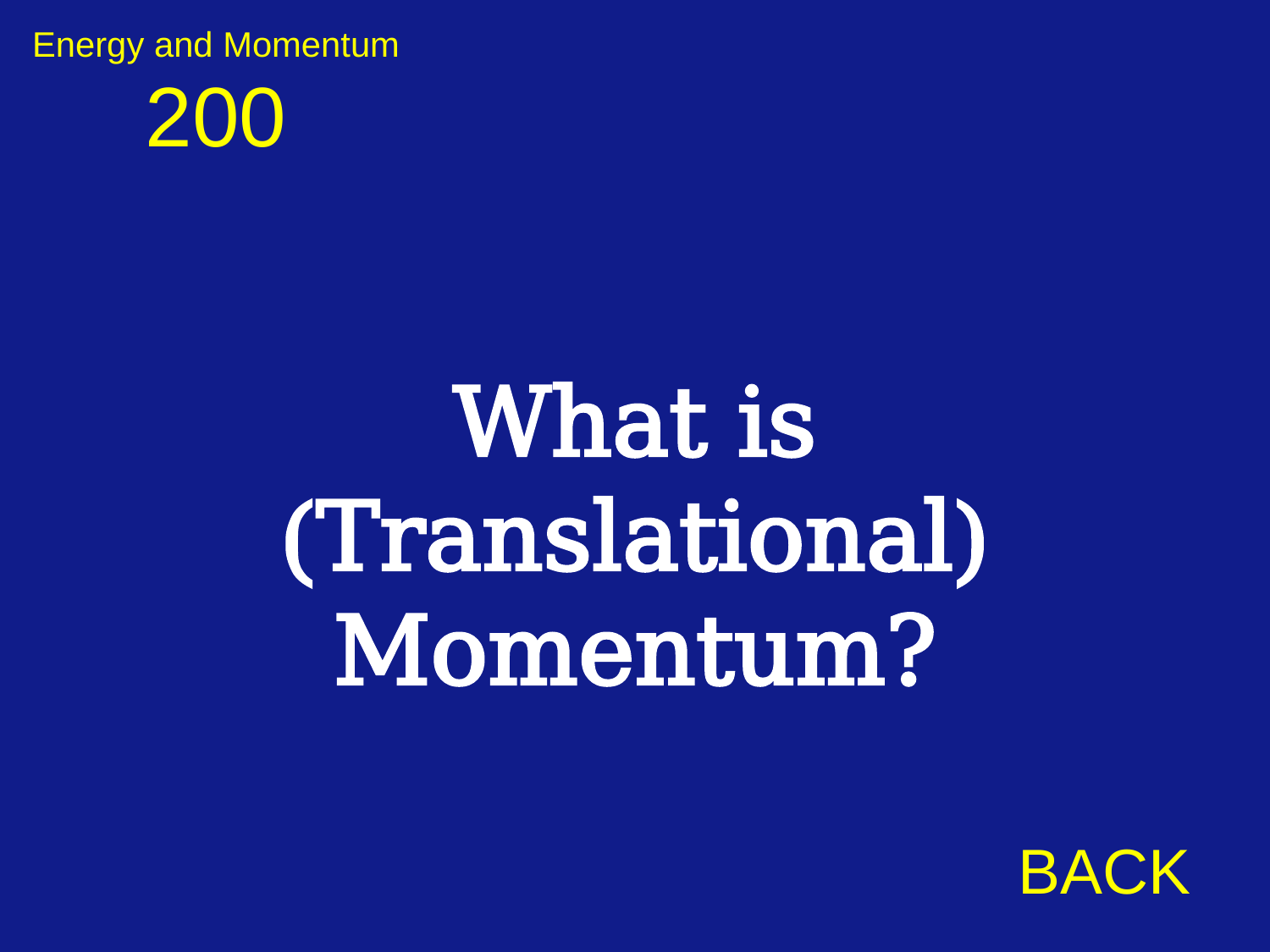

Energy and Momentum
200
What is (Translational) Momentum?

BACK